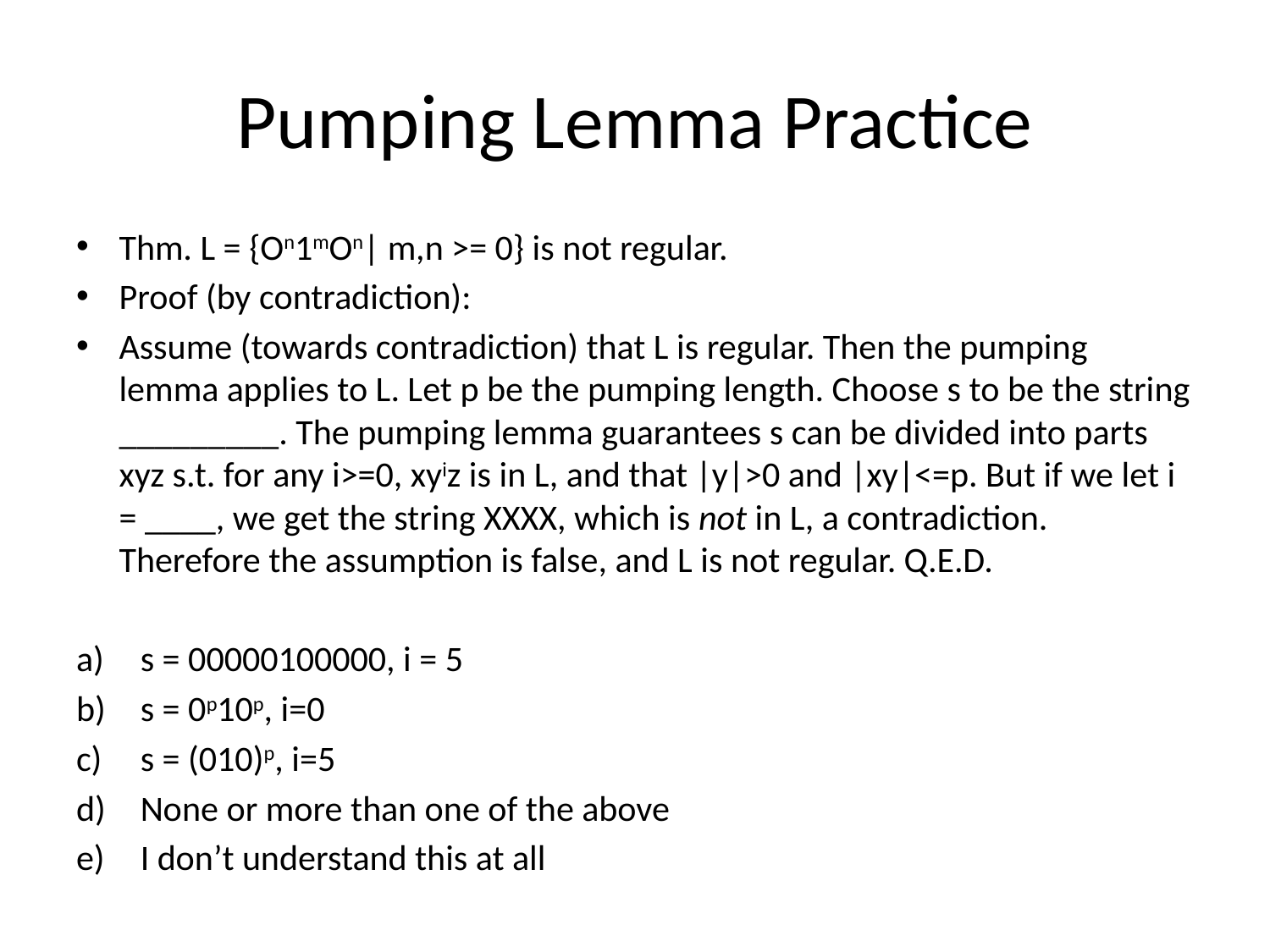

# Pumping Lemma Practice
Thm. L = {On1mOn| m,n >= 0} is not regular.
Proof (by contradiction):
Assume (towards contradiction) that L is regular. Then the pumping lemma applies to L. Let p be the pumping length. Choose s to be the string _________. The pumping lemma guarantees s can be divided into parts xyz s.t. for any i>=0, xyiz is in L, and that |y|>0 and |xy|<=p. But if we let i = ____, we get the string XXXX, which is not in L, a contradiction. Therefore the assumption is false, and L is not regular. Q.E.D.

s = 00000100000, i = 5
s = 0p10p, i=0
s = (010)p, i=5
None or more than one of the above
I don’t understand this at all